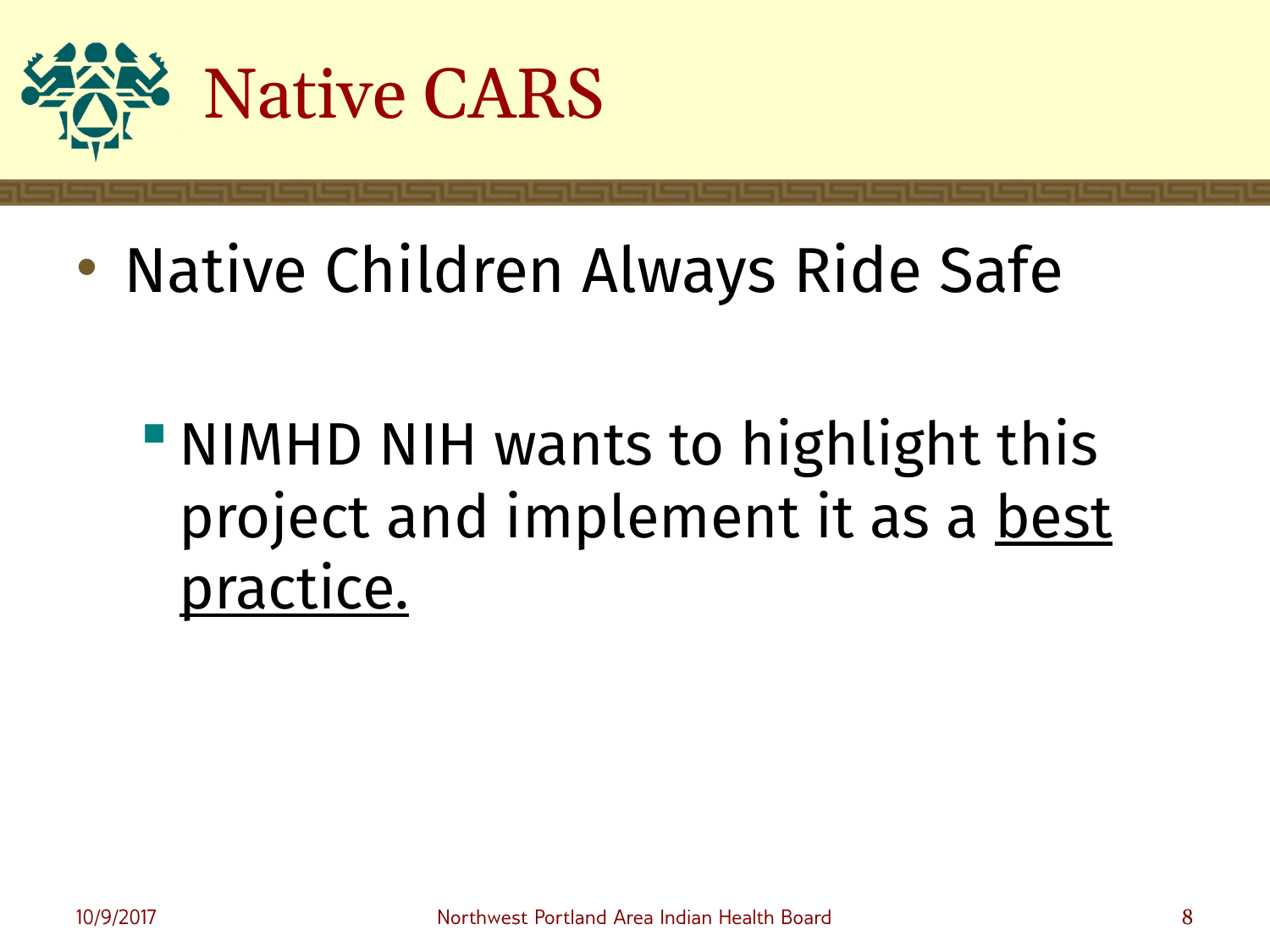

# Native CARS
Native Children Always Ride Safe

NIMHD NIH wants to highlight this project and implement it as a best practice.
10/9/2017
Northwest Portland Area Indian Health Board
8